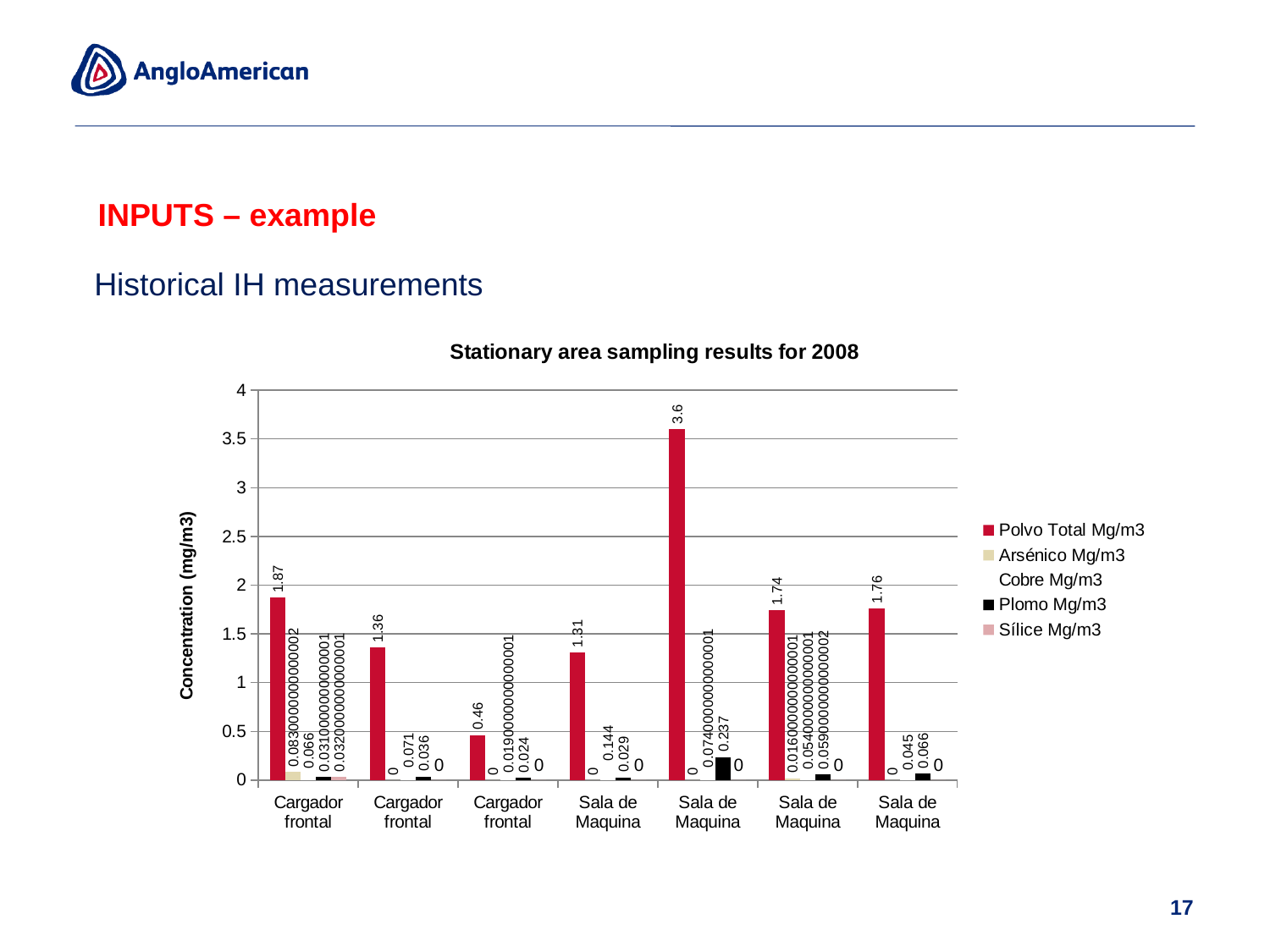

INPUTS – example
Historical IH measurements

### Chart: Stationary area sampling results for 2008

| Category | Polvo Total Mg/m3 | Arsénico Mg/m3 | Cobre Mg/m3 | Plomo Mg/m3 | Sílice Mg/m3 |
|---|---|---|---|---|---|
| Cargador frontal | 1.87 | 0.0830000000000002 | 0.066 | 0.03100000000000008 | 0.0320000000000001 |
| Cargador frontal | 1.36 | 0.0 | 0.07100000000000002 | 0.036000000000000046 | 0.0 |
| Cargador frontal | 0.46 | 0.0 | 0.019000000000000055 | 0.02400000000000002 | 0.0 |
| Sala de Maquina | 1.31 | 0.0 | 0.14400000000000004 | 0.029000000000000022 | 0.0 |
| Sala de Maquina | 3.6 | 0.0 | 0.07400000000000011 | 0.23700000000000004 | 0.0 |
| Sala de Maquina | 1.7400000000000009 | 0.01600000000000005 | 0.05400000000000006 | 0.05900000000000016 | 0.0 |
| Sala de Maquina | 1.760000000000001 | 0.0 | 0.04500000000000003 | 0.066 | 0.0 |
17